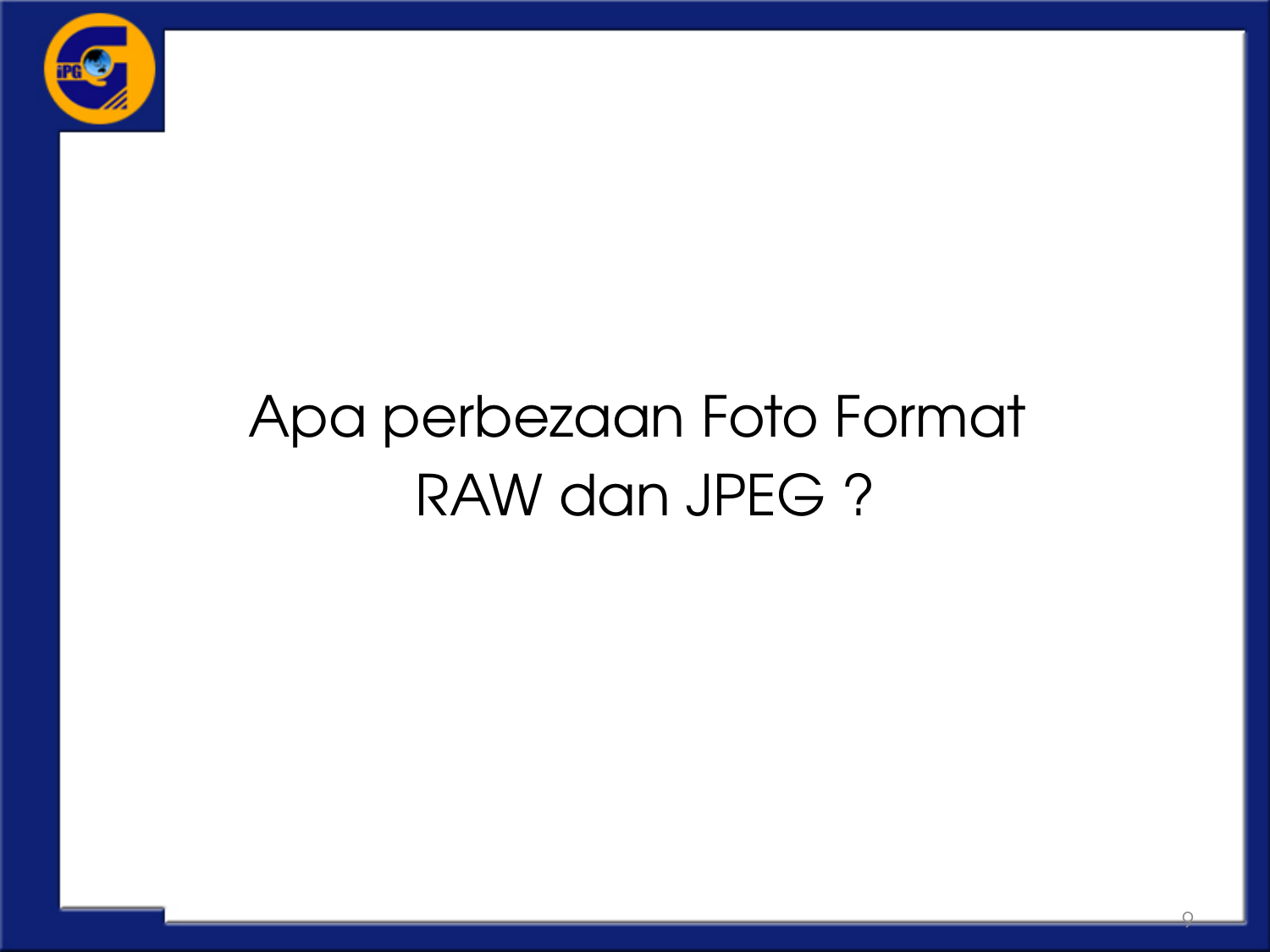

Apa perbezaan Foto Format
RAW dan JPEG ?

9